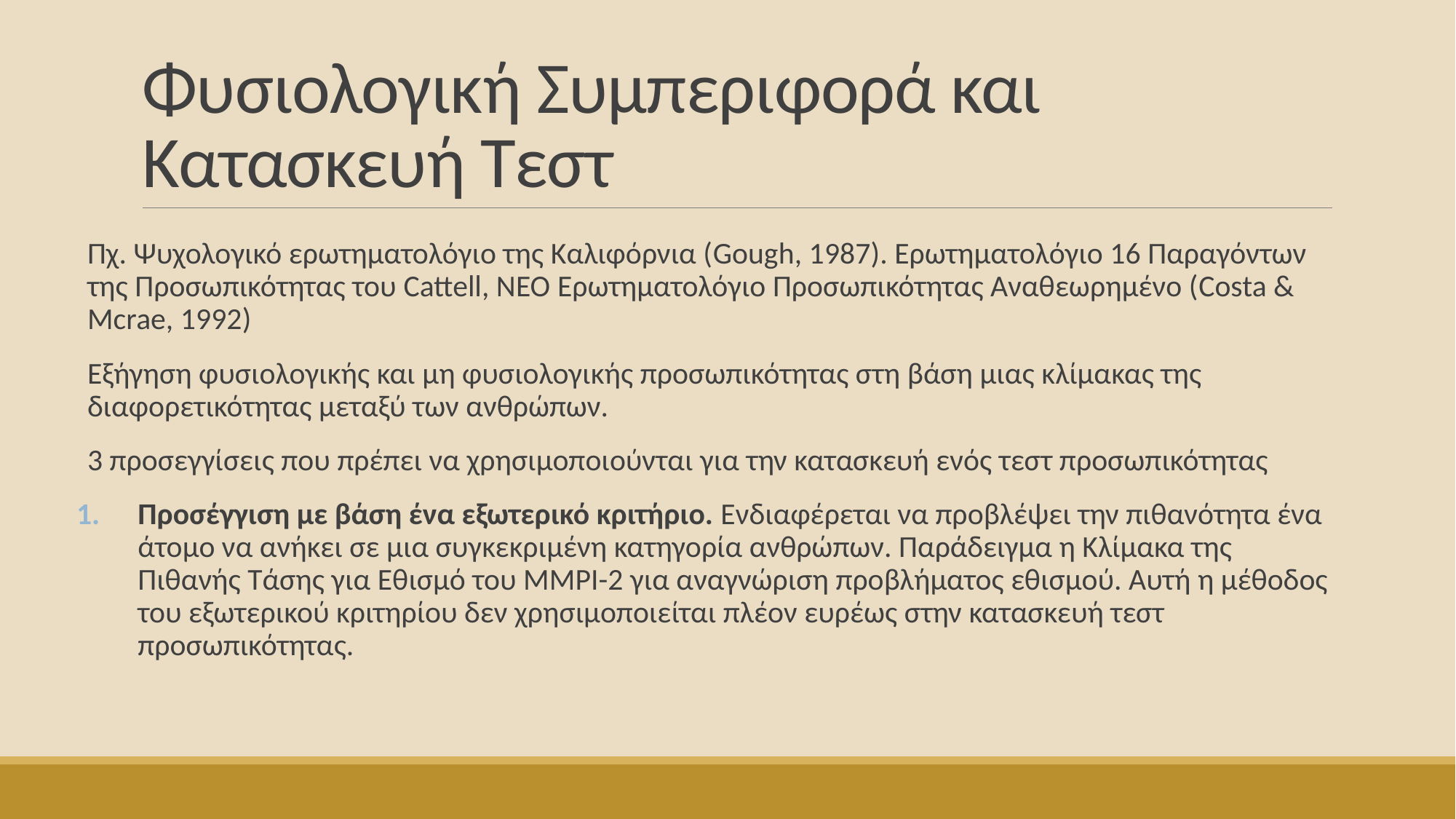

# Φυσιολογική Συμπεριφορά και Κατασκευή Τεστ
Πχ. Ψυχολογικό ερωτηματολόγιο της Καλιφόρνια (Gough, 1987). Ερωτηματολόγιο 16 Παραγόντων της Προσωπικότητας του Cattell, NEO Ερωτηματολόγιο Προσωπικότητας Αναθεωρημένο (Costa & Mcrae, 1992)
Εξήγηση φυσιολογικής και μη φυσιολογικής προσωπικότητας στη βάση μιας κλίμακας της διαφορετικότητας μεταξύ των ανθρώπων.
3 προσεγγίσεις που πρέπει να χρησιμοποιούνται για την κατασκευή ενός τεστ προσωπικότητας
Προσέγγιση με βάση ένα εξωτερικό κριτήριο. Ενδιαφέρεται να προβλέψει την πιθανότητα ένα άτομο να ανήκει σε μια συγκεκριμένη κατηγορία ανθρώπων. Παράδειγμα η Κλίμακα της Πιθανής Τάσης για Εθισμό του ΜΜΡΙ-2 για αναγνώριση προβλήματος εθισμού. Αυτή η μέθοδος του εξωτερικού κριτηρίου δεν χρησιμοποιείται πλέον ευρέως στην κατασκευή τεστ προσωπικότητας.